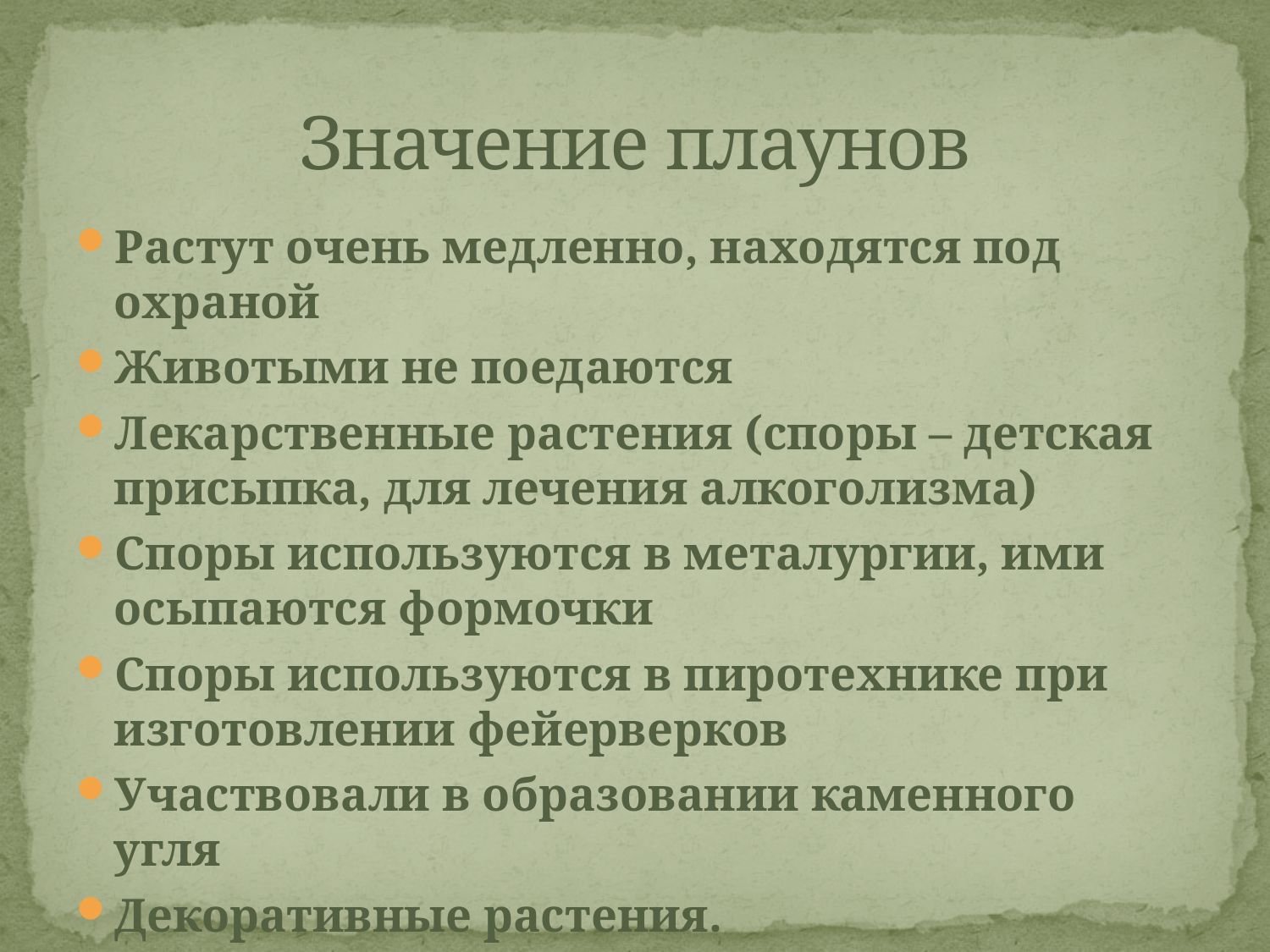

# Значение плаунов
Растут очень медленно, находятся под охраной
Животыми не поедаются
Лекарственные растения (споры – детская присыпка, для лечения алкоголизма)
Споры используются в металургии, ими осыпаются формочки
Споры используются в пиротехнике при изготовлении фейерверков
Участвовали в образовании каменного угля
Декоративные растения.